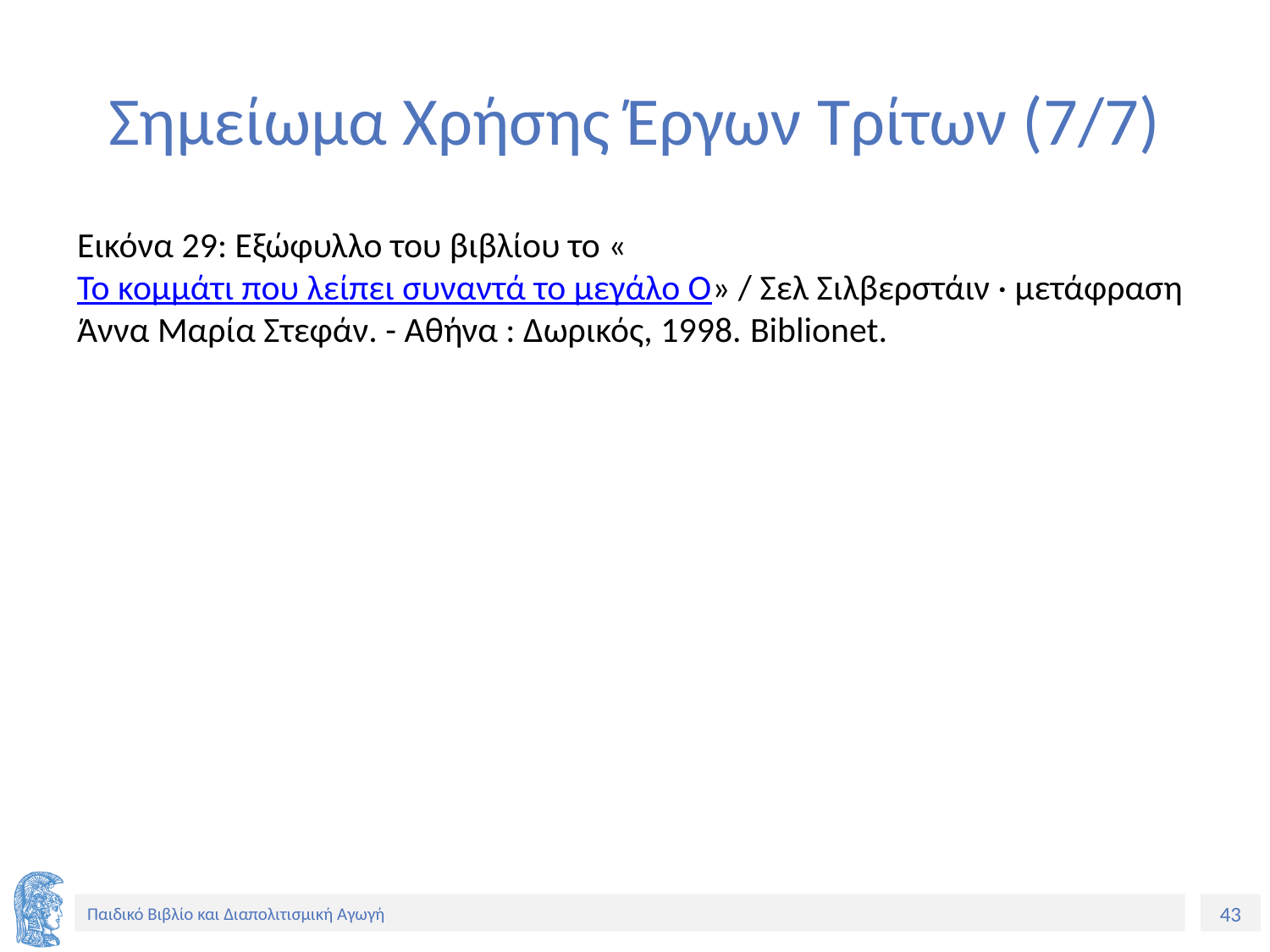

# Σημείωμα Χρήσης Έργων Τρίτων (7/7)
Εικόνα 29: Εξώφυλλο του βιβλίου το «Το κομμάτι που λείπει συναντά το μεγάλο Ο» / Σελ Σιλβερστάιν · μετάφραση Άννα Μαρία Στεφάν. - Αθήνα : Δωρικός, 1998. Biblionet.